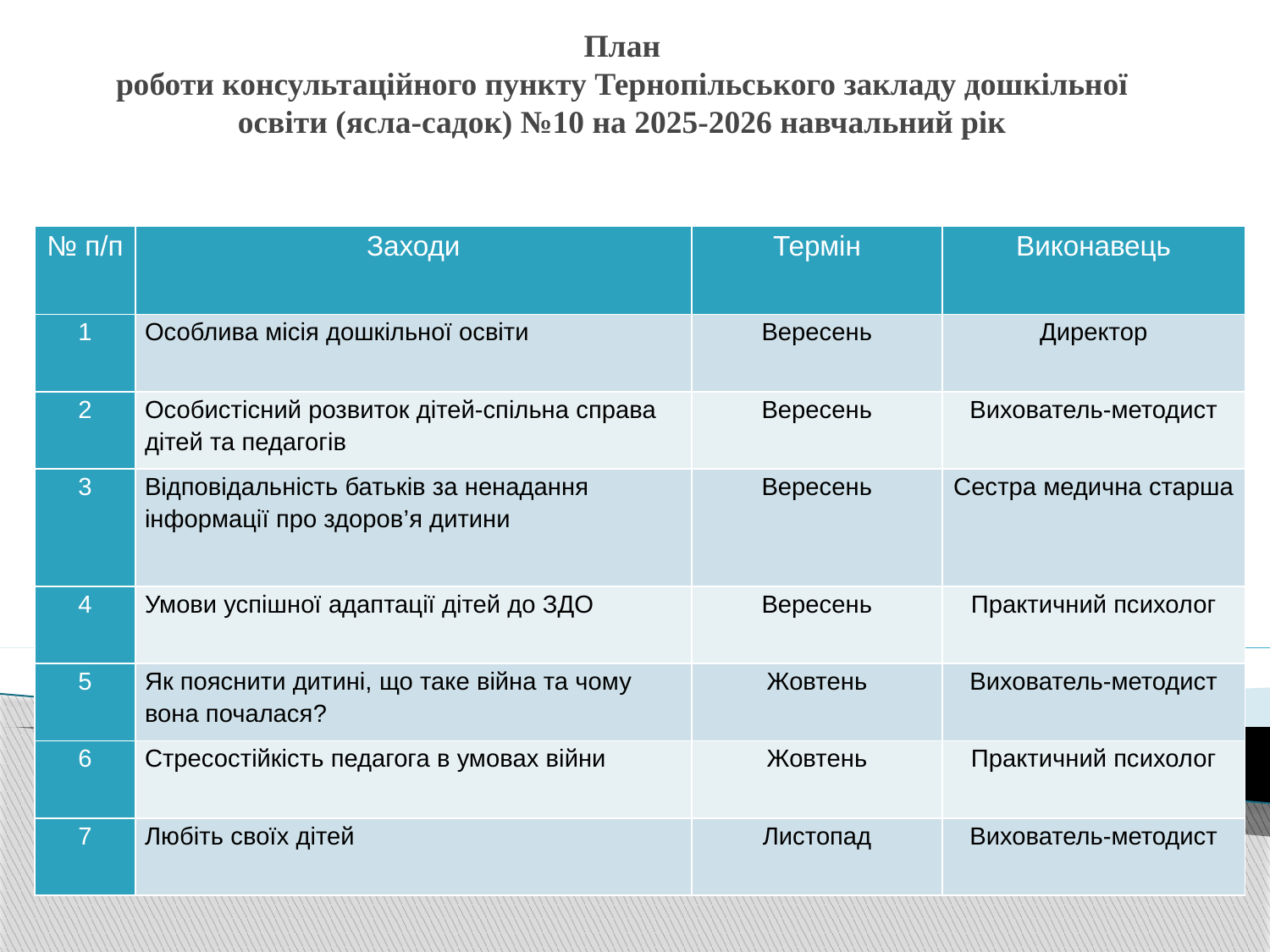

# План роботи консультаційного пункту Тернопільського закладу дошкільної освіти (ясла-садок) №10 на 2025-2026 навчальний рік

| № п/п | Заходи | Термін | Виконавець |
| --- | --- | --- | --- |
| 1 | Особлива місія дошкільної освіти | Вересень | Директор |
| 2 | Особистісний розвиток дітей-спільна справа дітей та педагогів | Вересень | Вихователь-методист |
| 3 | Відповідальність батьків за ненадання інформації про здоров’я дитини | Вересень | Сестра медична старша |
| 4 | Умови успішної адаптації дітей до ЗДО | Вересень | Практичний психолог |
| 5 | Як пояснити дитині, що таке війна та чому вона почалася? | Жовтень | Вихователь-методист |
| 6 | Стресостійкість педагога в умовах війни | Жовтень | Практичний психолог |
| 7 | Любіть своїх дітей | Листопад | Вихователь-методист |